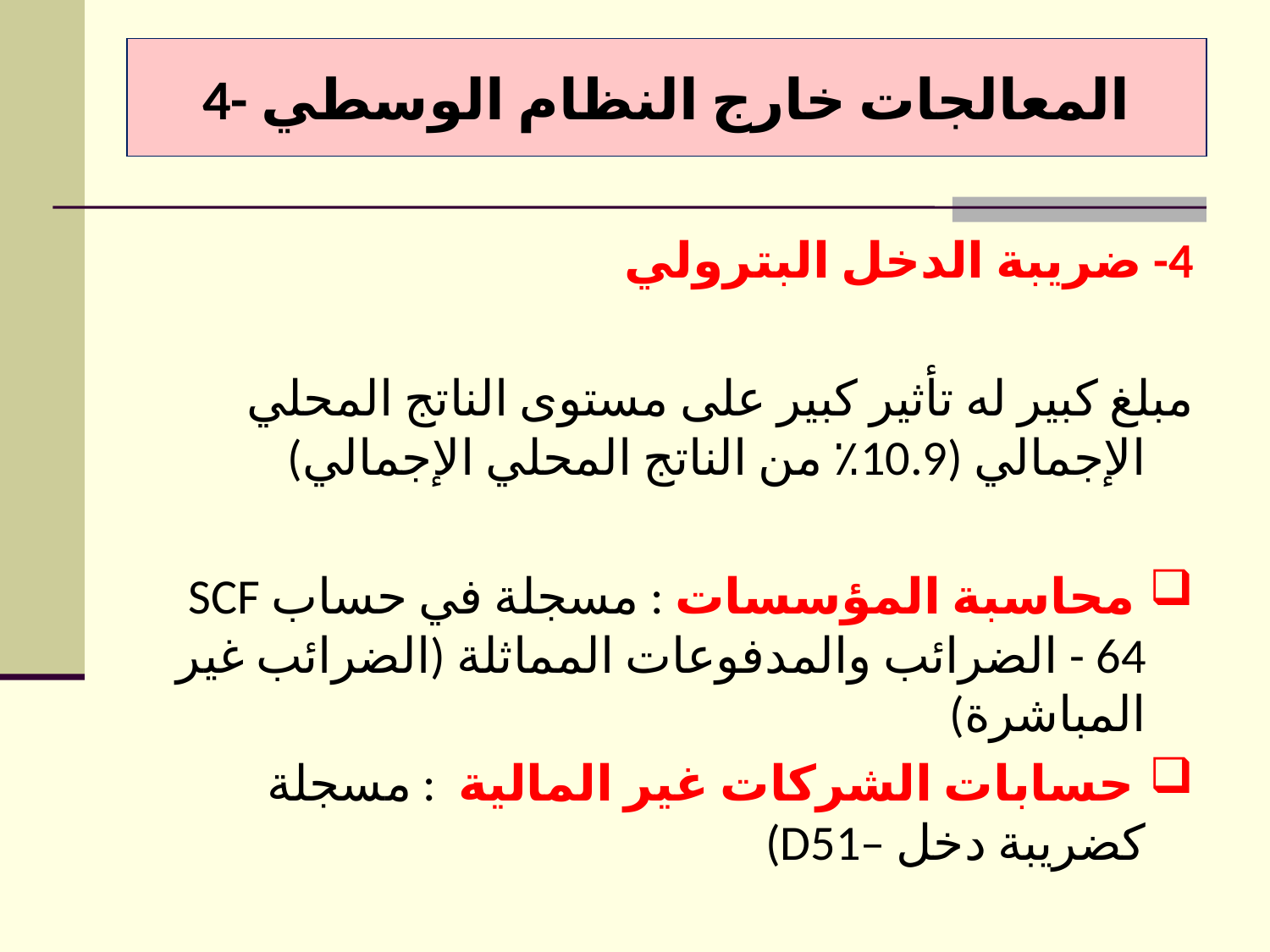

# 4- المعالجات خارج النظام الوسطي
4- ضريبة الدخل البترولي

مبلغ كبير له تأثير كبير على مستوى الناتج المحلي الإجمالي (10.9٪ من الناتج المحلي الإجمالي)

 محاسبة المؤسسات : مسجلة في حساب SCF 64 - الضرائب والمدفوعات المماثلة (الضرائب غير المباشرة)
 حسابات الشركات غير المالية  : مسجلة كضريبة دخل –D51)